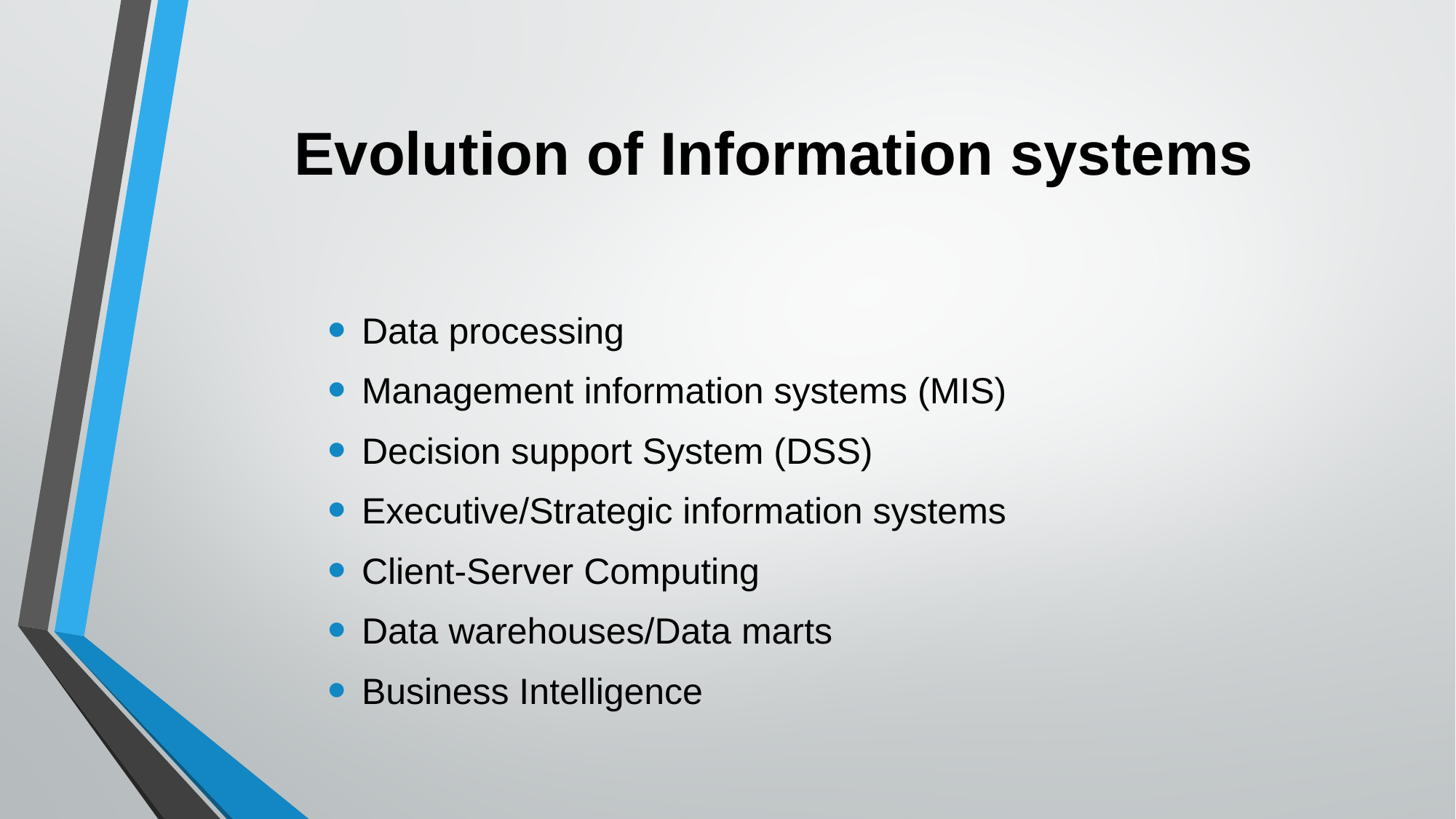

# Evolution of Information systems
Data processing
Management information systems (MIS)
Decision support System (DSS)
Executive/Strategic information systems
Client-Server Computing
Data warehouses/Data marts
Business Intelligence